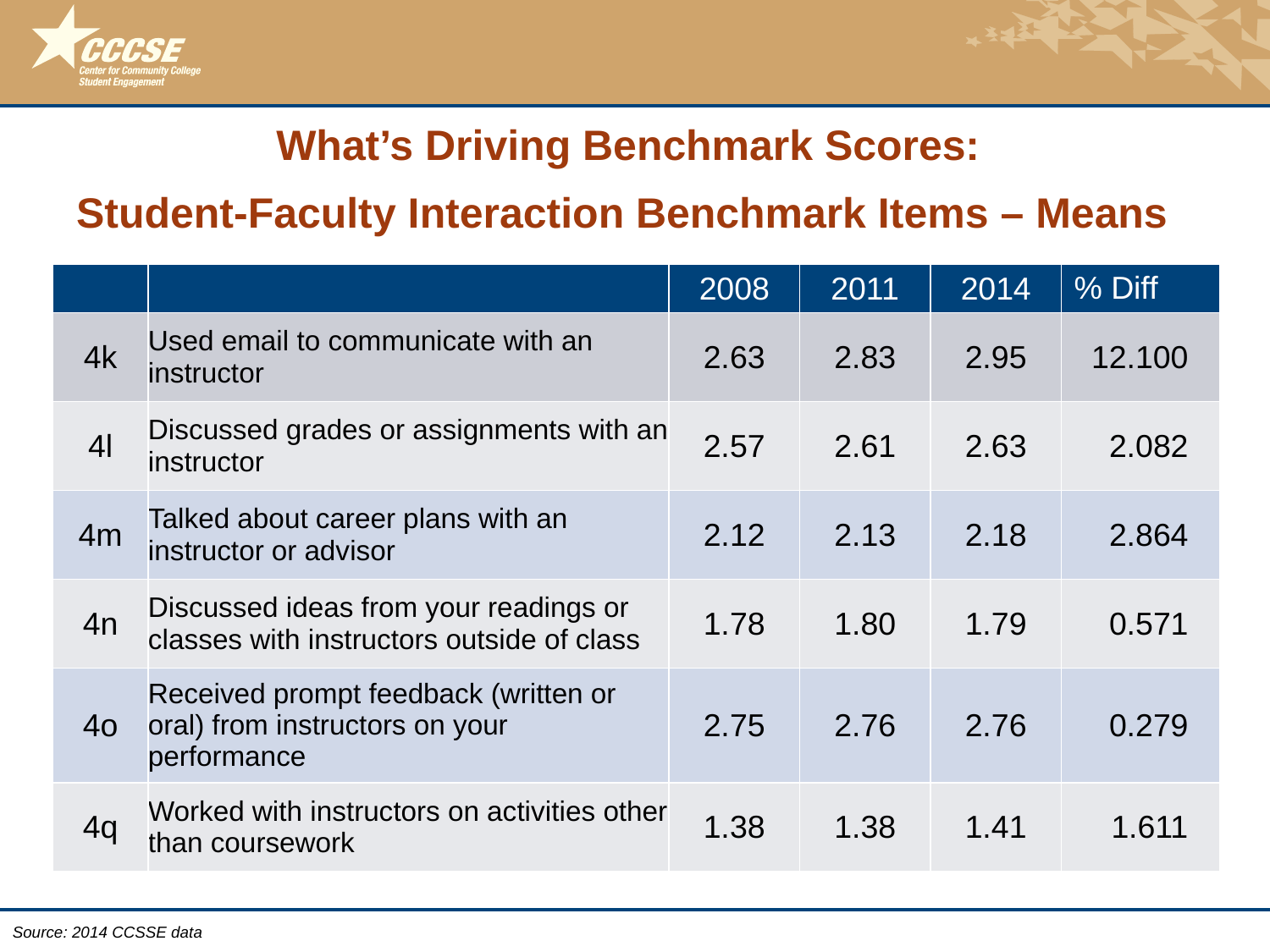

# What’s Driving Benchmark Scores: Student-Faculty Interaction Benchmark Items – Means
|  |  | 2008 | 2011 | 2014 | % Diff |
| --- | --- | --- | --- | --- | --- |
| 4k | Used email to communicate with an instructor | 2.63 | 2.83 | 2.95 | 12.100 |
| 4l | Discussed grades or assignments with an instructor | 2.57 | 2.61 | 2.63 | 2.082 |
| 4m | Talked about career plans with an instructor or advisor | 2.12 | 2.13 | 2.18 | 2.864 |
| 4n | Discussed ideas from your readings or classes with instructors outside of class | 1.78 | 1.80 | 1.79 | 0.571 |
| 4o | Received prompt feedback (written or oral) from instructors on your performance | 2.75 | 2.76 | 2.76 | 0.279 |
| 4q | Worked with instructors on activities other than coursework | 1.38 | 1.38 | 1.41 | 1.611 |
Source: 2014 CCSSE data